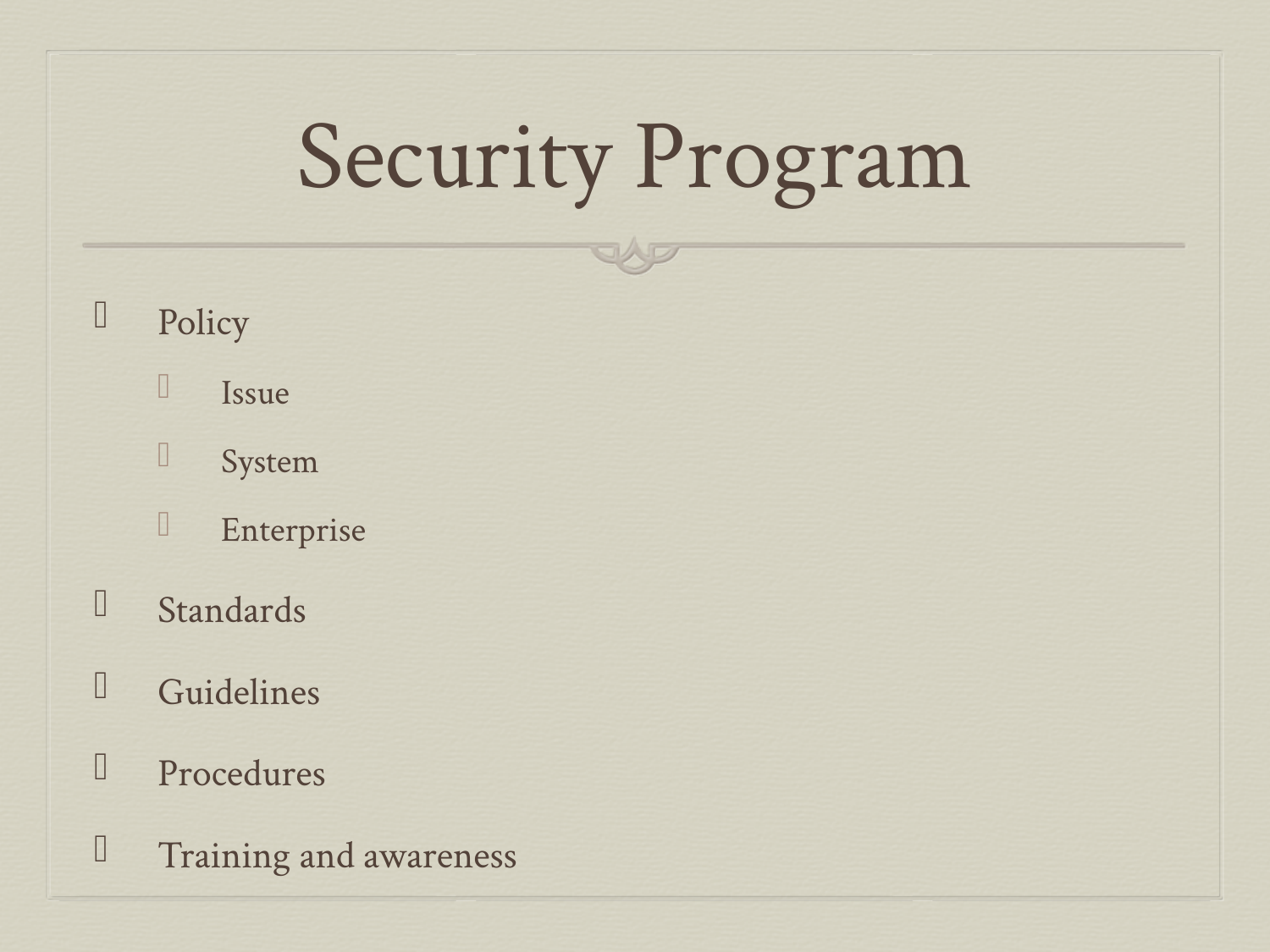

# Security Program
Policy
Issue
System
Enterprise
Standards
Guidelines
Procedures
Training and awareness